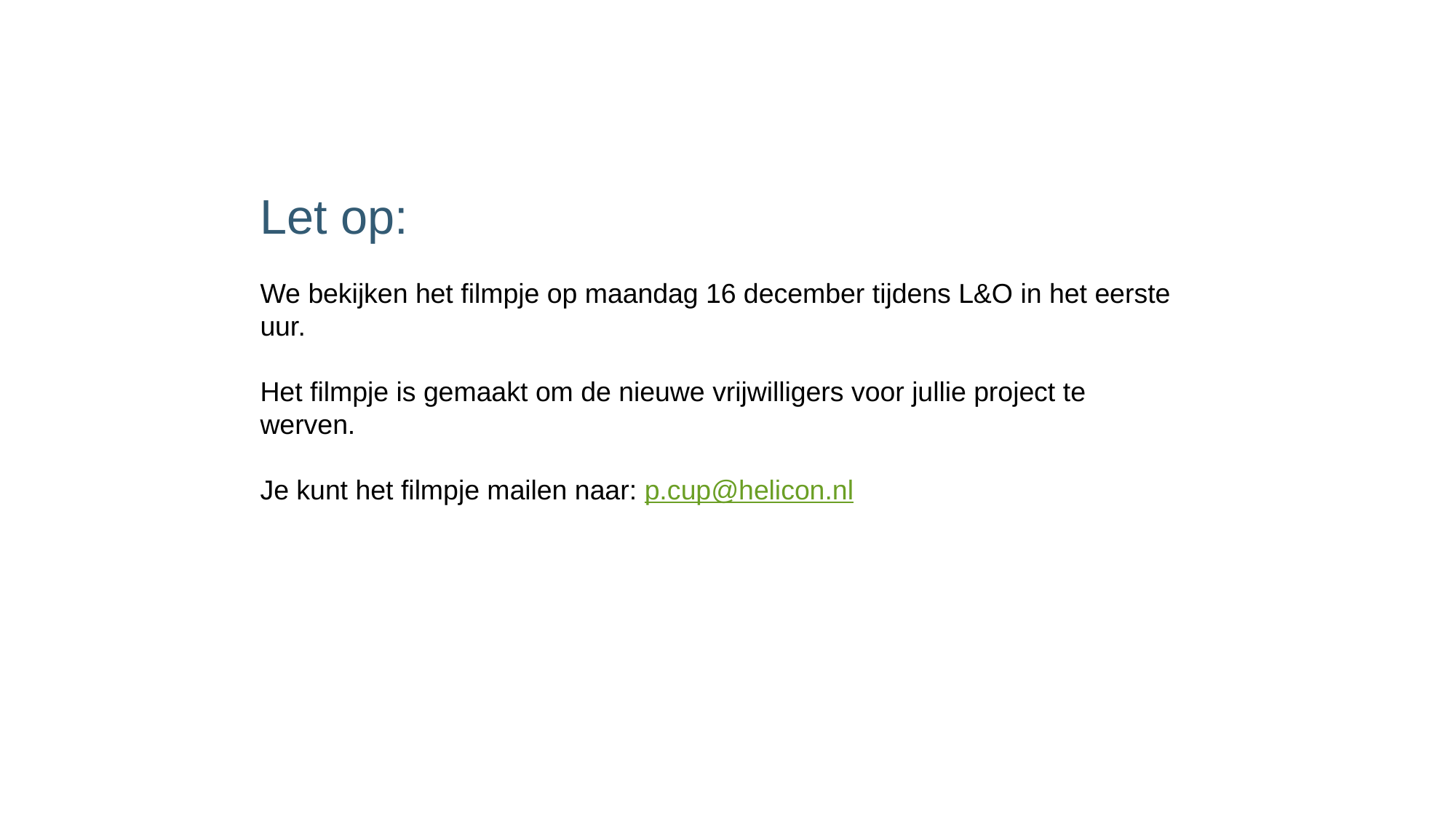

Let op:

We bekijken het filmpje op maandag 16 december tijdens L&O in het eerste uur.

Het filmpje is gemaakt om de nieuwe vrijwilligers voor jullie project te werven.

Je kunt het filmpje mailen naar: p.cup@helicon.nl